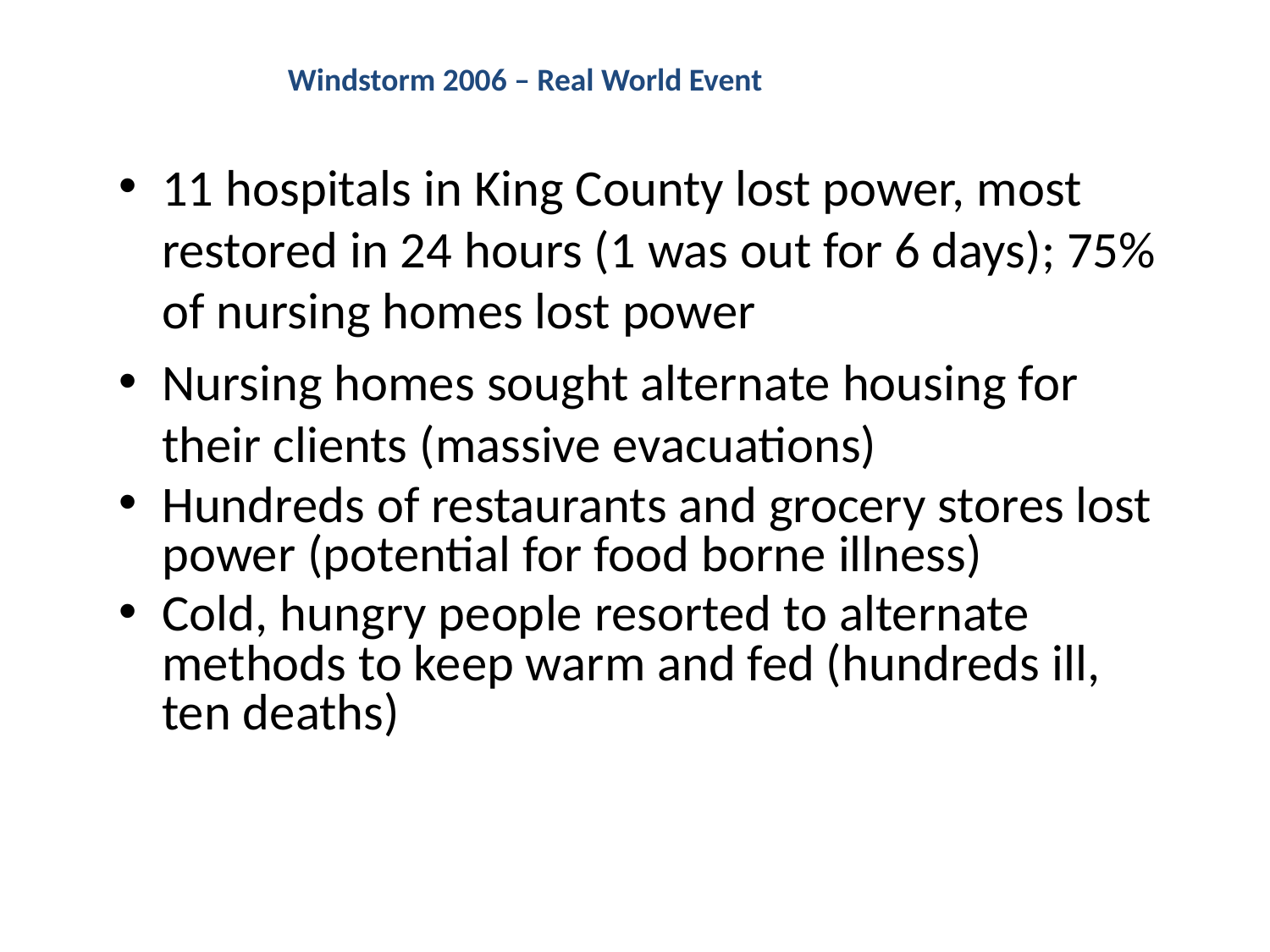

Windstorm 2006 – Real World Event
11 hospitals in King County lost power, most restored in 24 hours (1 was out for 6 days); 75% of nursing homes lost power
Nursing homes sought alternate housing for their clients (massive evacuations)
Hundreds of restaurants and grocery stores lost power (potential for food borne illness)
Cold, hungry people resorted to alternate methods to keep warm and fed (hundreds ill, ten deaths)